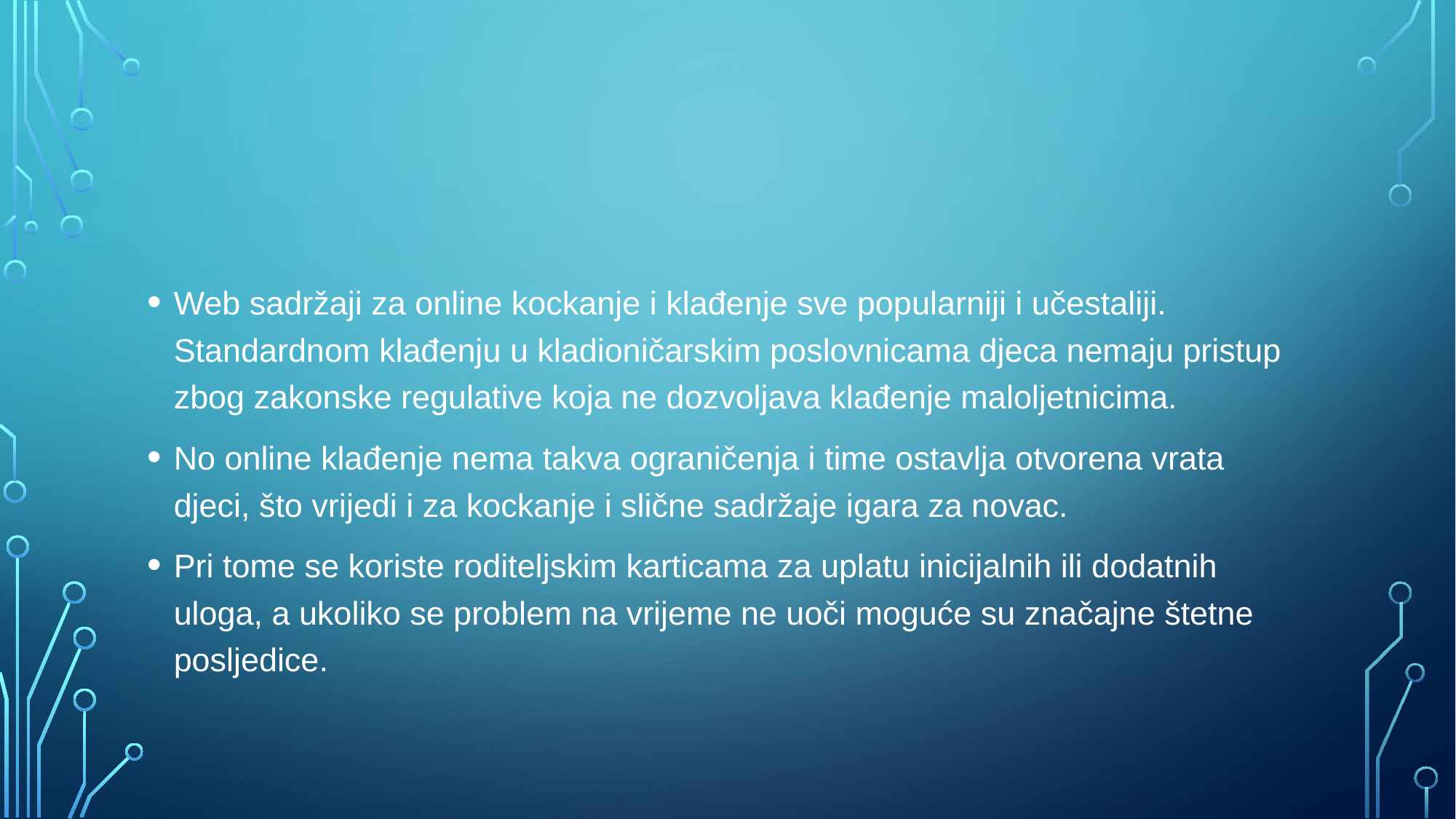

#
Web sadržaji za online kockanje i klađenje sve popularniji i učestaliji. Standardnom klađenju u kladioničarskim poslovnicama djeca nemaju pristup zbog zakonske regulative koja ne dozvoljava klađenje maloljetnicima.
No online klađenje nema takva ograničenja i time ostavlja otvorena vrata djeci, što vrijedi i za kockanje i slične sadržaje igara za novac.
Pri tome se koriste roditeljskim karticama za uplatu inicijalnih ili dodatnih uloga, a ukoliko se problem na vrijeme ne uoči moguće su značajne štetne posljedice.